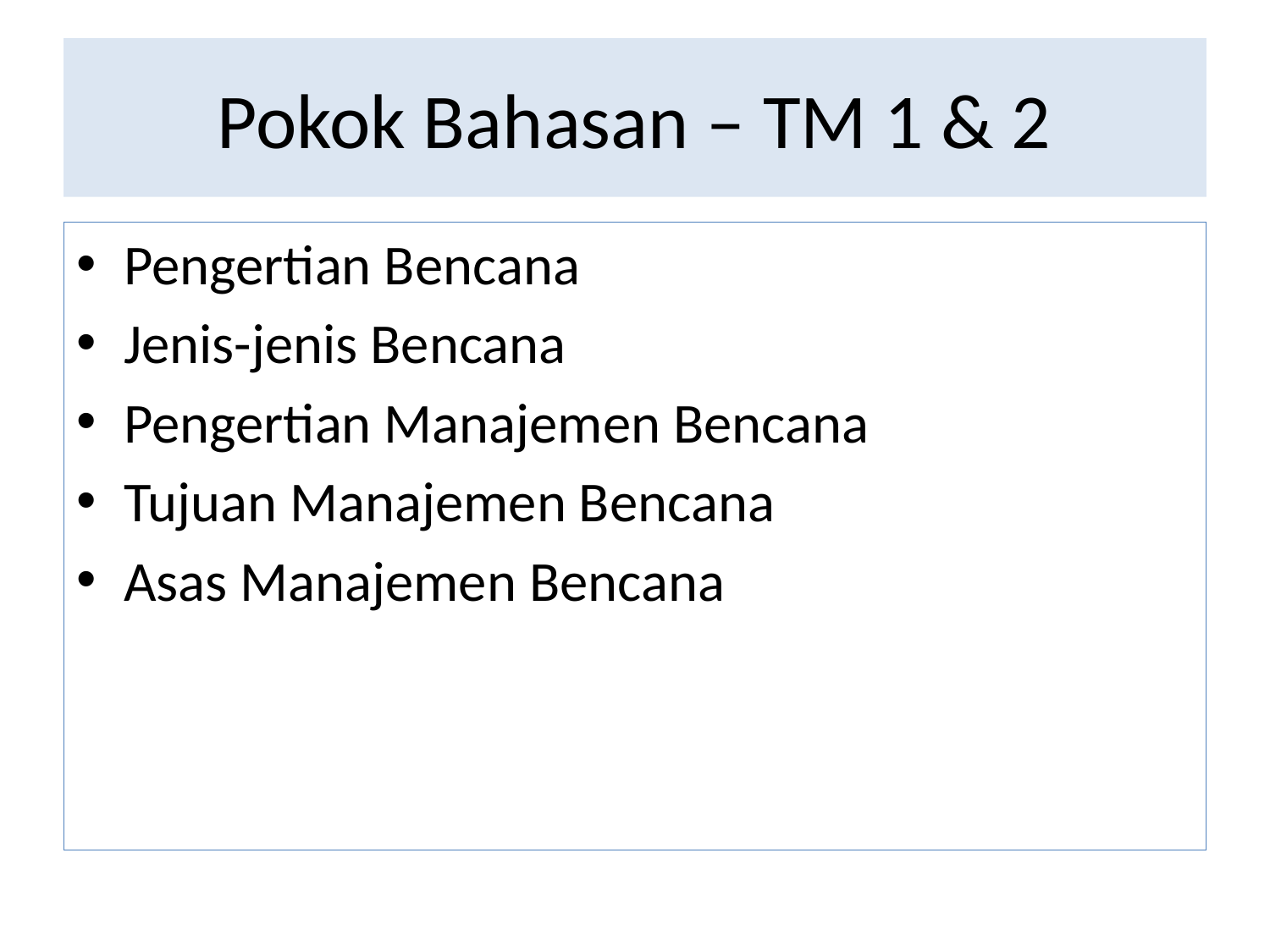

# Pokok Bahasan – TM 1 & 2
Pengertian Bencana
Jenis-jenis Bencana
Pengertian Manajemen Bencana
Tujuan Manajemen Bencana
Asas Manajemen Bencana